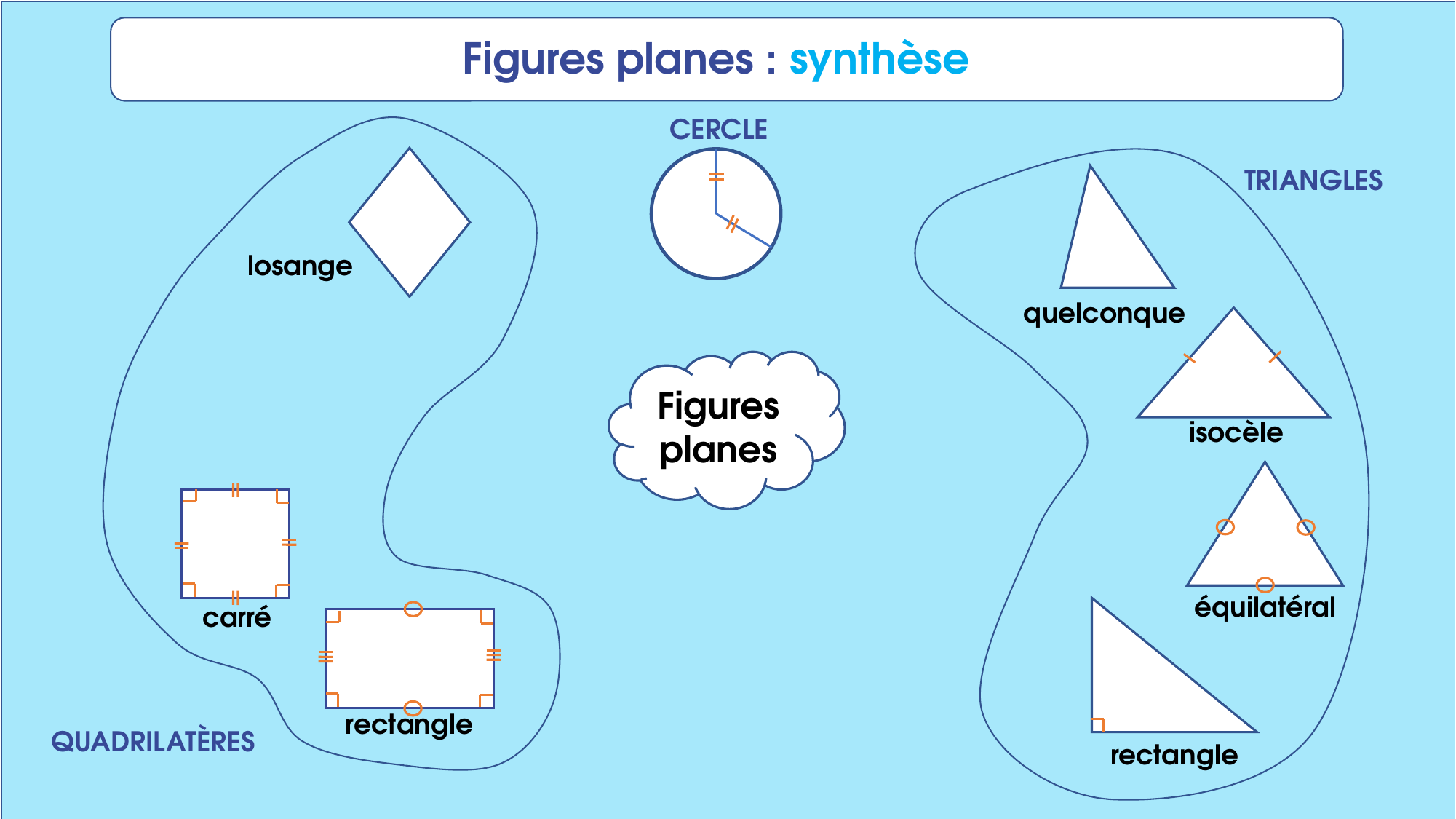

hjhjk

Figures planes : synthèse
CERCLE

TRIANGLES

losange
quelconque

Figures
planes
isocèle

équilatéral
carré

rectangle
QUADRILATÈRES
rectangle
www.maitresseherisson.com